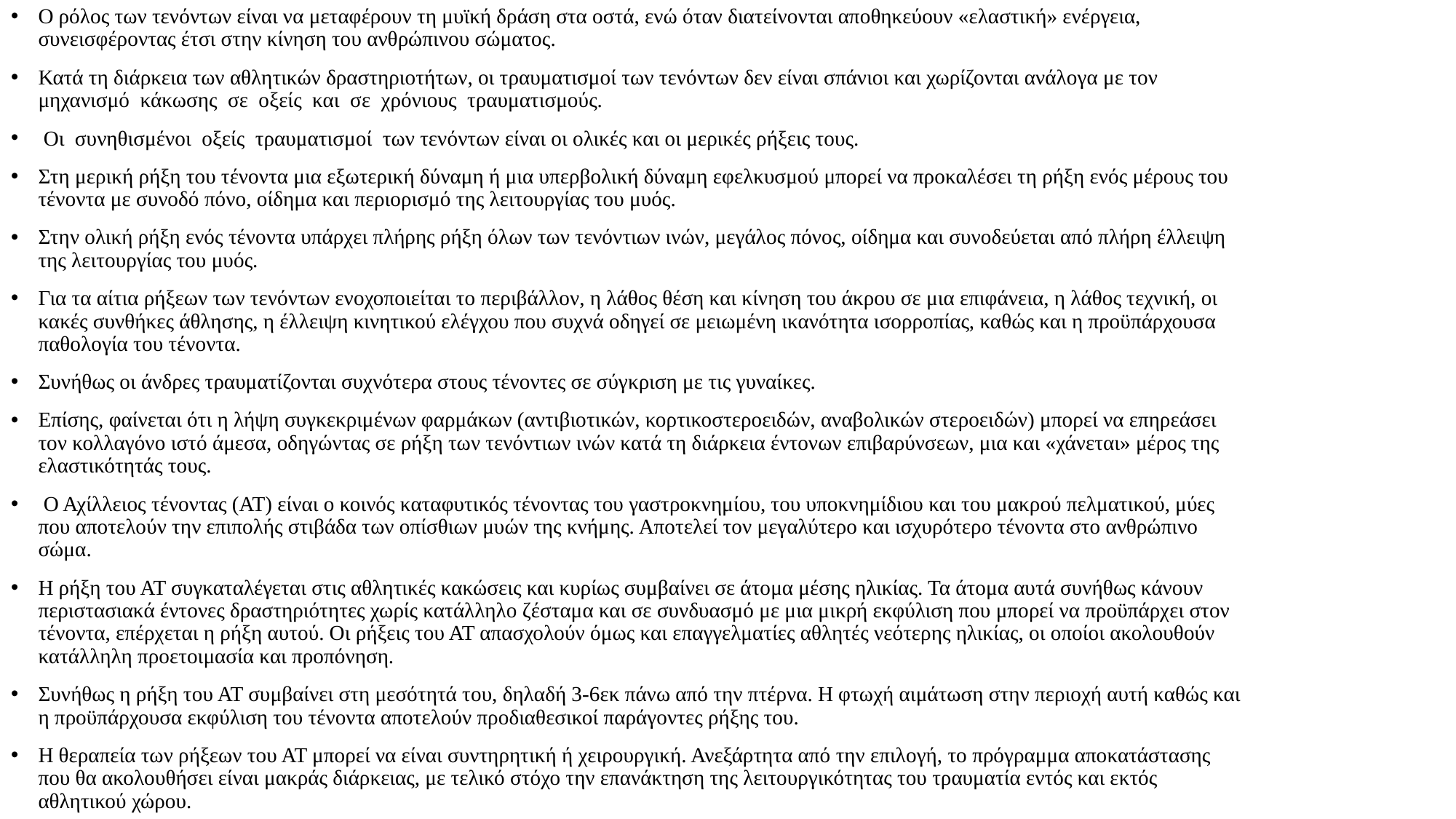

Ο ρόλος των τενόντων είναι να μεταφέρουν τη μυϊκή δράση στα οστά, ενώ όταν διατείνονται αποθηκεύουν «ελαστική» ενέργεια, συνεισφέροντας έτσι στην κίνηση του ανθρώπινου σώματος.
Κατά τη διάρκεια των αθλητικών δραστηριοτήτων, οι τραυματισμοί των τενόντων δεν είναι σπάνιοι και χωρίζονται ανάλογα με τον μηχανισμό  κάκωσης  σε  οξείς  και  σε  χρόνιους  τραυματισμούς.
 Οι  συνηθισμένοι  οξείς  τραυματισμοί  των τενόντων είναι οι ολικές και οι μερικές ρήξεις τους.
Στη μερική ρήξη του τένοντα μια εξωτερική δύναμη ή μια υπερβολική δύναμη εφελκυσμού μπορεί να προκαλέσει τη ρήξη ενός μέρους του τένοντα με συνοδό πόνο, οίδημα και περιορισμό της λειτουργίας του μυός.
Στην ολική ρήξη ενός τένοντα υπάρχει πλήρης ρήξη όλων των τενόντιων ινών, μεγάλος πόνος, οίδημα και συνοδεύεται από πλήρη έλλειψη της λειτουργίας του μυός.
Για τα αίτια ρήξεων των τενόντων ενοχοποιείται το περιβάλλον, η λάθος θέση και κίνηση του άκρου σε μια επιφάνεια, η λάθος τεχνική, οι κακές συνθήκες άθλησης, η έλλειψη κινητικού ελέγχου που συχνά οδηγεί σε μειωμένη ικανότητα ισορροπίας, καθώς και η προϋπάρχουσα παθολογία του τένοντα.
Συνήθως οι άνδρες τραυματίζονται συχνότερα στους τένοντες σε σύγκριση με τις γυναίκες.
Επίσης, φαίνεται ότι η λήψη συγκεκριμένων φαρμάκων (αντιβιοτικών, κορτικοστεροειδών, αναβολικών στεροειδών) μπορεί να επηρεάσει τον κολλαγόνο ιστό άμεσα, οδηγώντας σε ρήξη των τενόντιων ινών κατά τη διάρκεια έντονων επιβαρύνσεων, μια και «χάνεται» μέρος της ελαστικότητάς τους.
 Ο Αχίλλειος τένοντας (ΑΤ) είναι ο κοινός καταφυτικός τένοντας του γαστροκνημίου, του υποκνημίδιου και του μακρού πελματικού, μύες που αποτελούν την επιπολής στιβάδα των οπίσθιων μυών της κνήμης. Αποτελεί τον μεγαλύτερο και ισχυρότερο τένοντα στο ανθρώπινο σώμα.
Η ρήξη του ΑΤ συγκαταλέγεται στις αθλητικές κακώσεις και κυρίως συμβαίνει σε άτομα μέσης ηλικίας. Τα άτομα αυτά συνήθως κάνουν περιστασιακά έντονες δραστηριότητες χωρίς κατάλληλο ζέσταμα και σε συνδυασμό με μια μικρή εκφύλιση που μπορεί να προϋπάρχει στον τένοντα, επέρχεται η ρήξη αυτού. Οι ρήξεις του ΑΤ απασχολούν όμως και επαγγελματίες αθλητές νεότερης ηλικίας, οι οποίοι ακολουθούν κατάλληλη προετοιμασία και προπόνηση.
Συνήθως η ρήξη του ΑΤ συμβαίνει στη μεσότητά του, δηλαδή 3-6εκ πάνω από την πτέρνα. Η φτωχή αιμάτωση στην περιοχή αυτή καθώς και η προϋπάρχουσα εκφύλιση του τένοντα αποτελούν προδιαθεσικοί παράγοντες ρήξης του.
Η θεραπεία των ρήξεων του ΑΤ μπορεί να είναι συντηρητική ή χειρουργική. Ανεξάρτητα από την επιλογή, το πρόγραμμα αποκατάστασης που θα ακολουθήσει είναι μακράς διάρκειας, με τελικό στόχο την επανάκτηση της λειτουργικότητας του τραυματία εντός και εκτός αθλητικού χώρου.